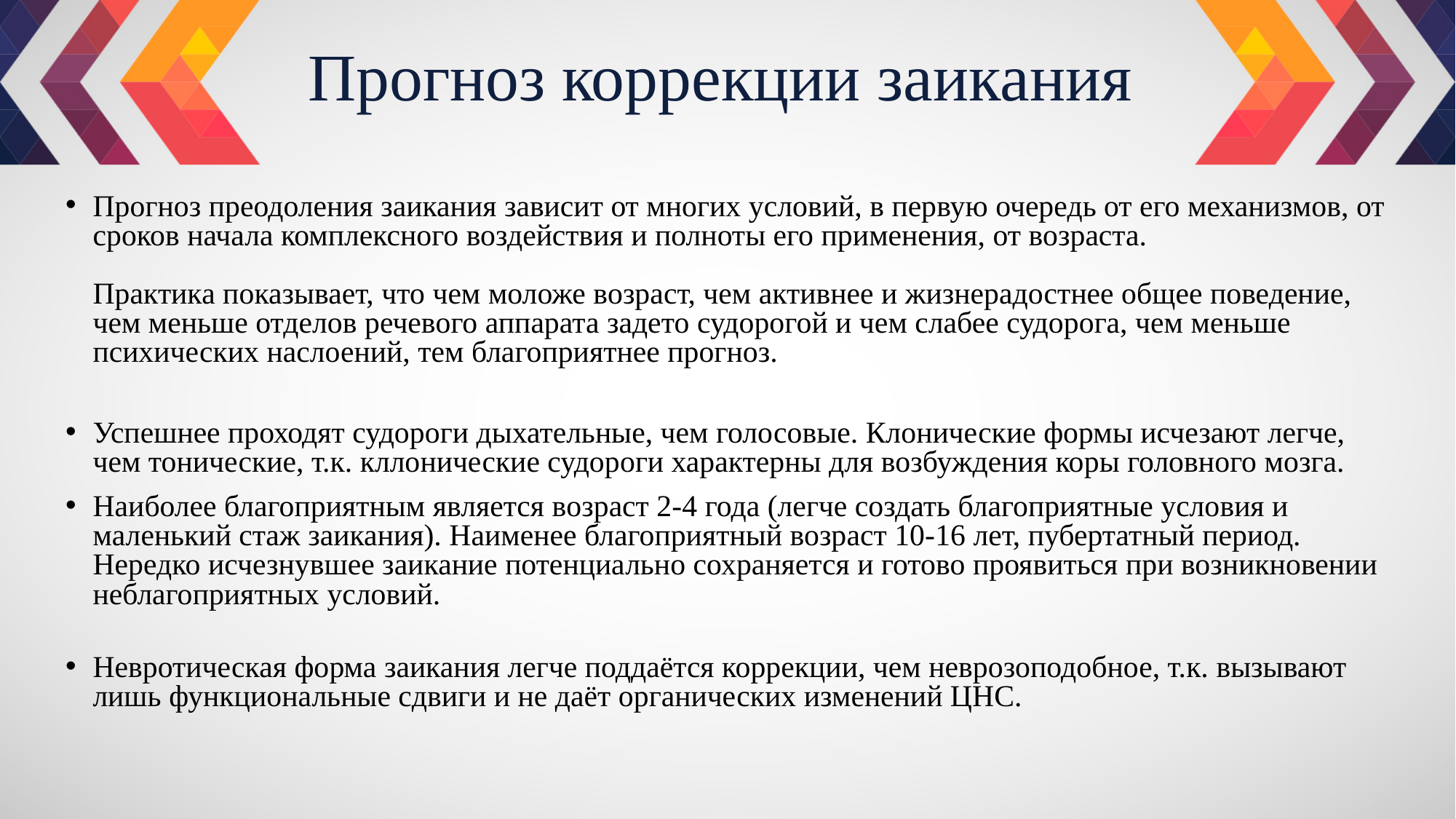

# Прогноз коррекции заикания
Прогноз преодоления заикания зависит от многих условий, в первую очередь от его механизмов, от сроков начала комплексного воздействия и полноты его применения, от возраста.
Практика показывает, что чем моложе возраст, чем активнее и жизнерадостнее общее поведение, чем меньше отделов речевого аппарата задето судорогой и чем слабее судорога, чем меньше психических наслоений, тем благоприятнее прогноз.
Успешнее проходят судороги дыхательные, чем голосовые. Клонические формы исчезают легче, чем тонические, т.к. кллонические судороги характерны для возбуждения коры головного мозга.
Наиболее благоприятным является возраст 2-4 года (легче создать благоприятные условия и маленький стаж заикания). Наименее благоприятный возраст 10-16 лет, пубертатный период. Нередко исчезнувшее заикание потенциально сохраняется и готово проявиться при возникновении неблагоприятных условий.
Невротическая форма заикания легче поддаётся коррекции, чем неврозоподобное, т.к. вызывают лишь функциональные сдвиги и не даёт органических изменений ЦНС.